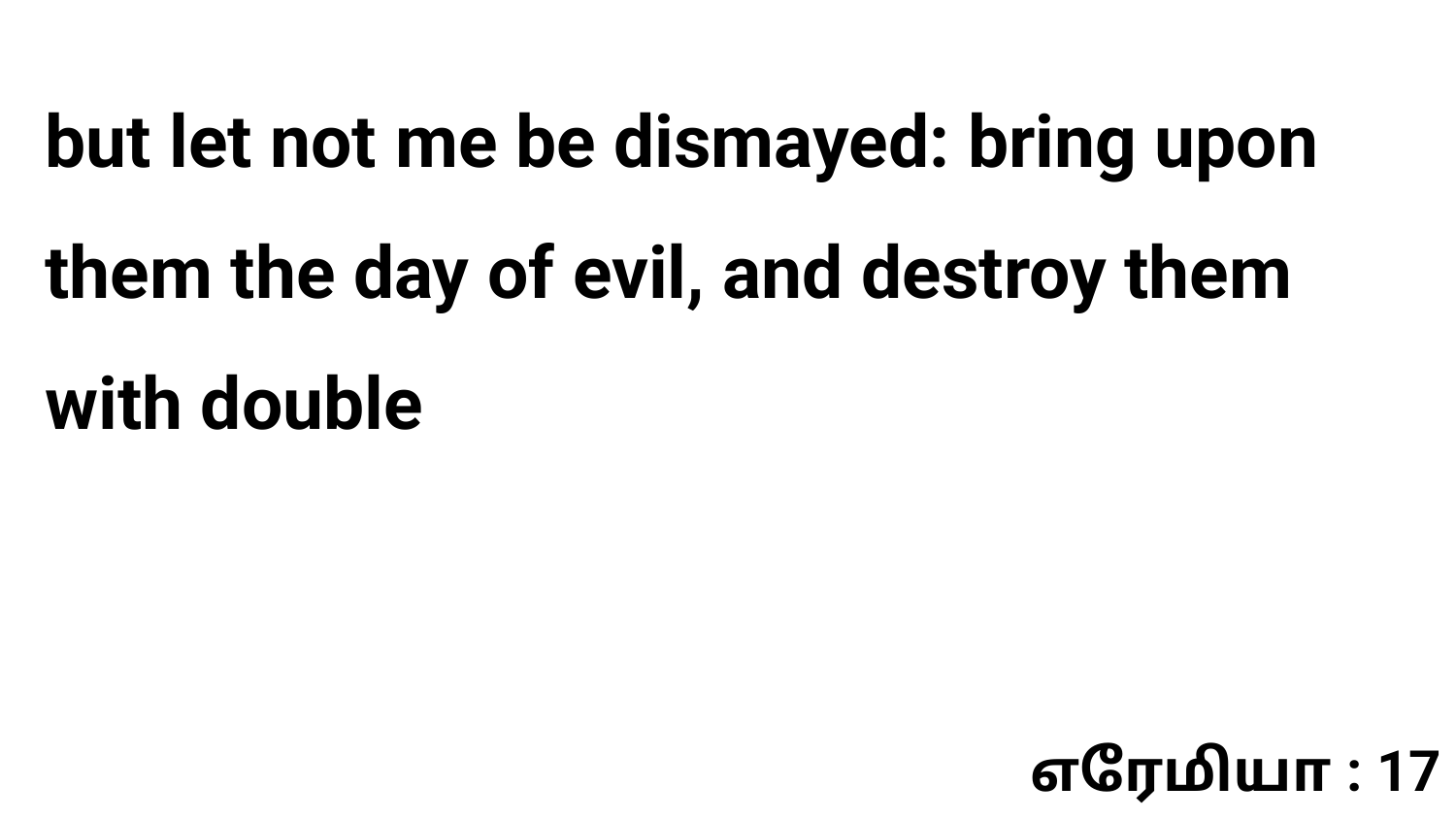

but let not me be dismayed: bring upon them the day of evil, and destroy them with double
எரேமியா : 17